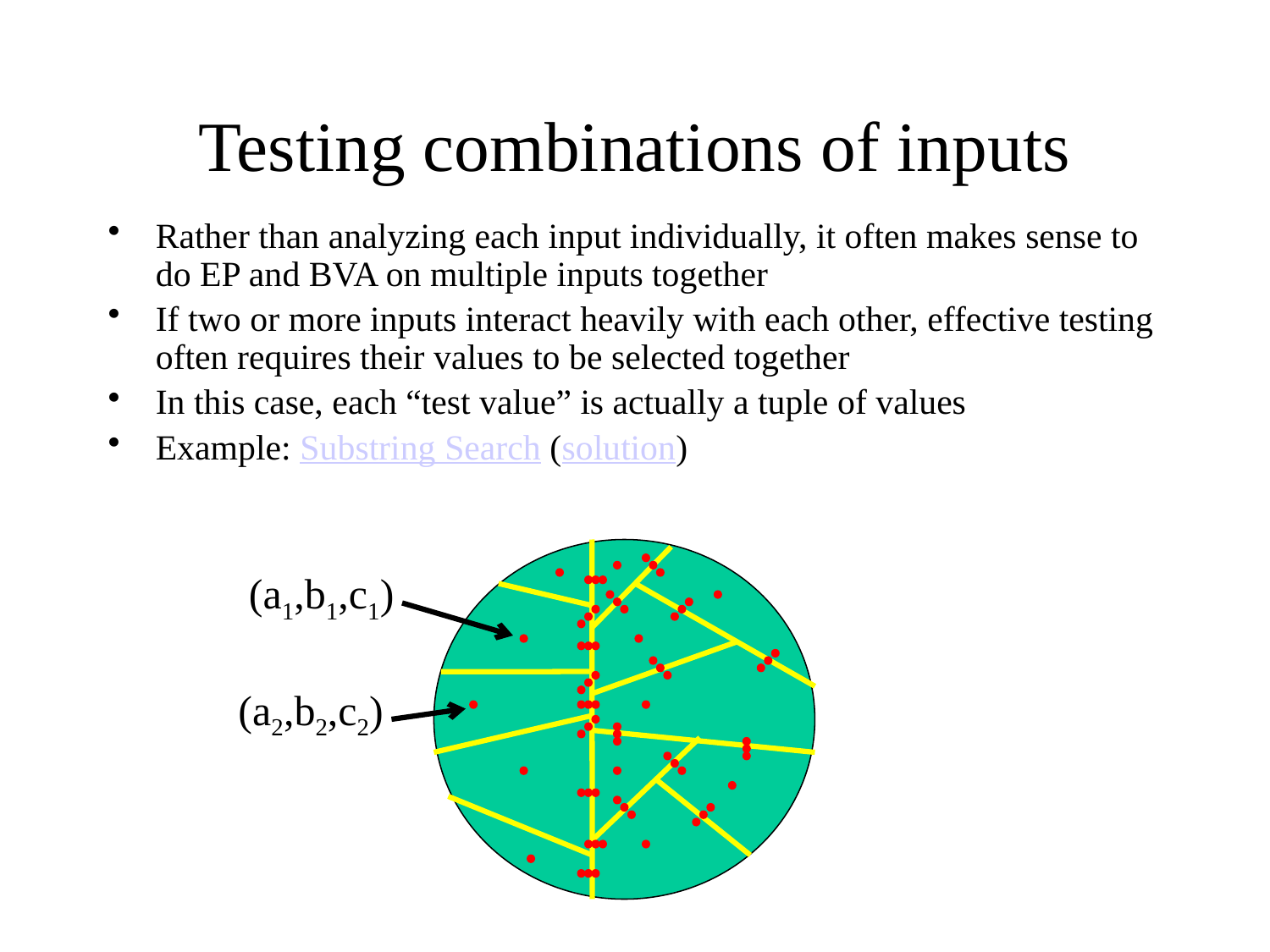

# Testing combinations of inputs
Rather than analyzing each input individually, it often makes sense to do EP and BVA on multiple inputs together
If two or more inputs interact heavily with each other, effective testing often requires their values to be selected together
In this case, each “test value” is actually a tuple of values
Example: Substring Search (solution)

(a1,b1,c1)
(a2,b2,c2)